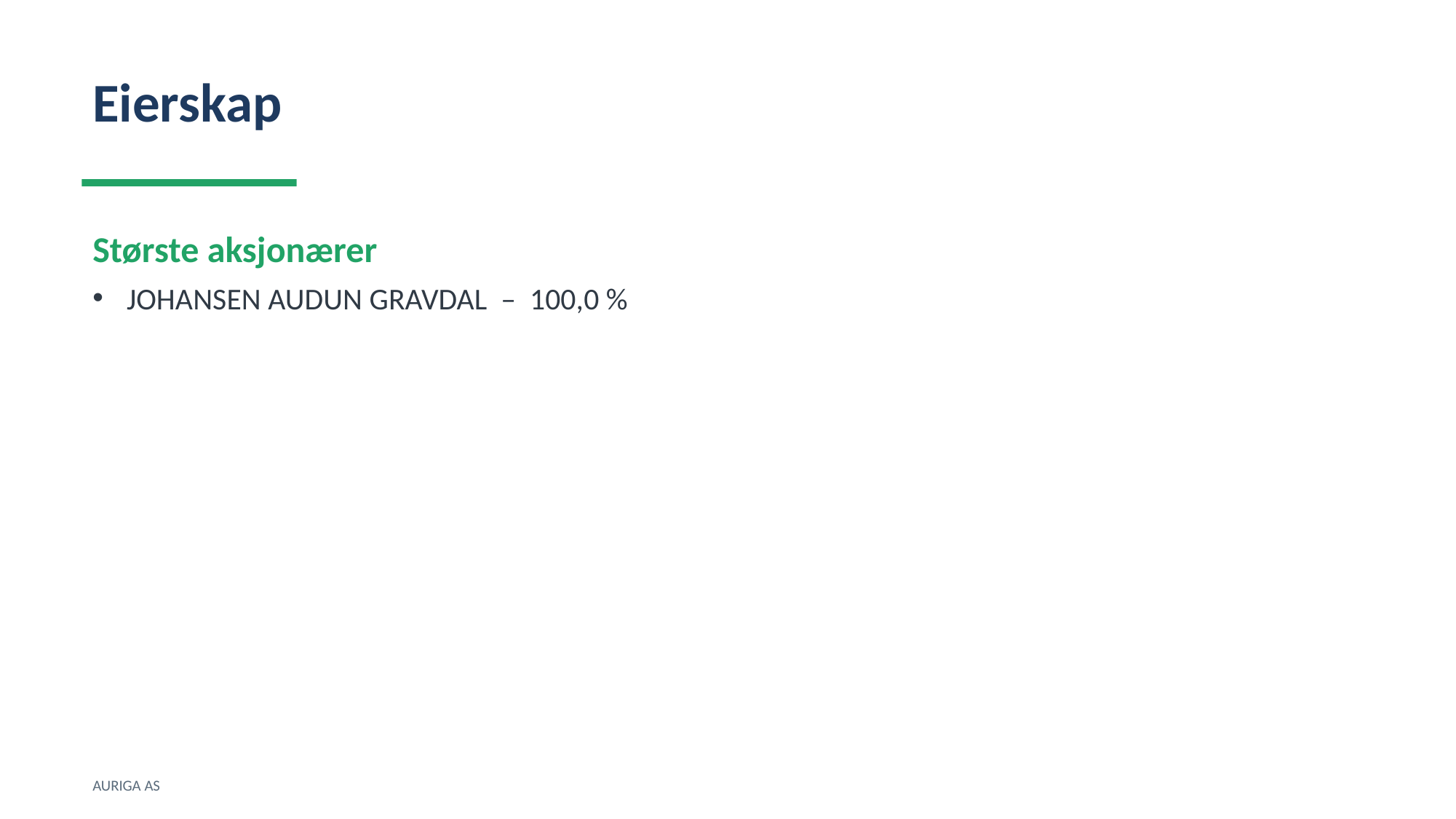

Eierskap

Største aksjonærer
JOHANSEN AUDUN GRAVDAL  –  100,0 %
AURIGA AS